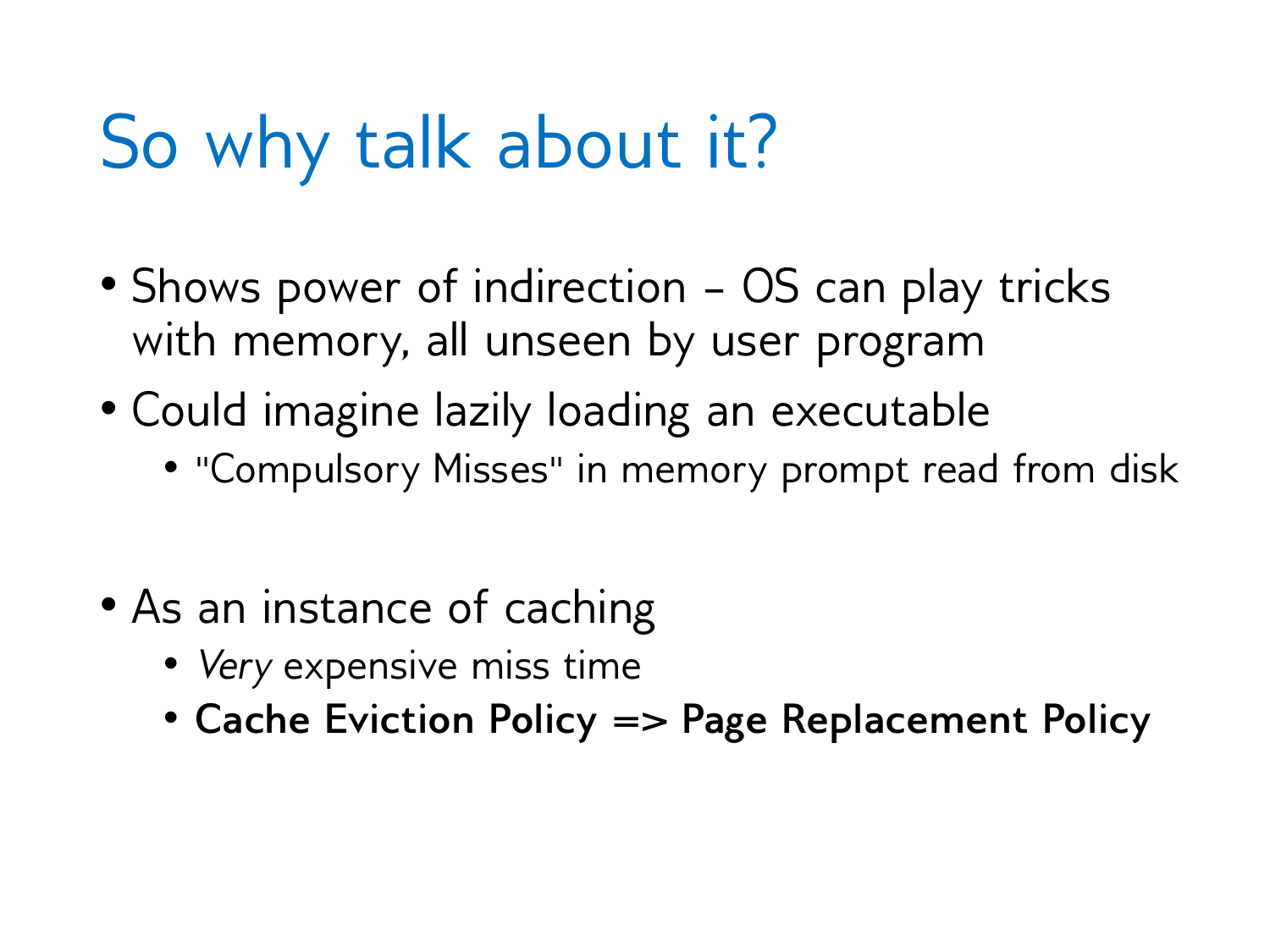

# So why talk about it?
Shows power of indirection – OS can play tricks with memory, all unseen by user program
Could imagine lazily loading an executable
"Compulsory Misses" in memory prompt read from disk

As an instance of caching
Very expensive miss time
Cache Eviction Policy => Page Replacement Policy